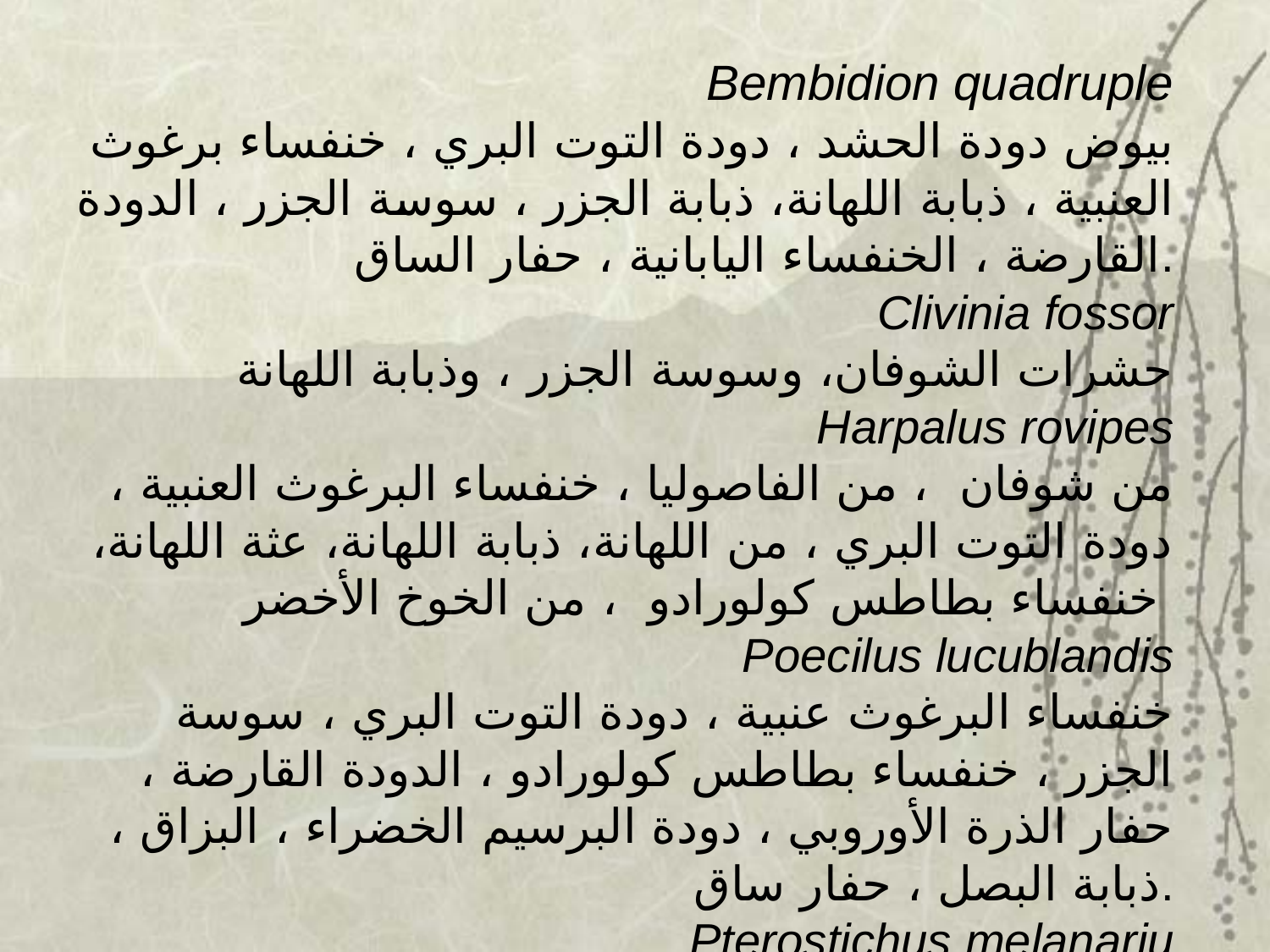

Bembidion quadruple
 بيوض دودة الحشد ، دودة التوت البري ، خنفساء برغوث العنبية ، ذبابة اللهانة، ذبابة الجزر ، سوسة الجزر ، الدودة القارضة ، الخنفساء اليابانية ، حفار الساق.
Clivinia fossor
 حشرات الشوفان، وسوسة الجزر ، وذبابة اللهانة
Harpalus rovipes
 من شوفان  ، من الفاصوليا ، خنفساء البرغوث العنبية ، دودة التوت البري ، من اللهانة، ذبابة اللهانة، عثة اللهانة، خنفساء بطاطس كولورادو  ، من الخوخ الأخضر
Poecilus lucublandis
 خنفساء البرغوث عنبية ، دودة التوت البري ، سوسة الجزر ، خنفساء بطاطس كولورادو ، الدودة القارضة ، حفار الذرة الأوروبي ، دودة البرسيم الخضراء ، البزاق ، ذبابة البصل ، حفار ساق.
Pterostichus melanariu
من الفاصوليا السوداء ، خنفساء البرغوث العنبية ، دودة التوت البري ، من اللهانة، عثة اللهانة، سوسة الجزر ، خنفساء البطاطس كولورادو ، الذبابة العملاقة ، ذبابة الفاكهة ، خنفساء الأوراق ، ذبابة البصل  ، ذبابة اللهانة.